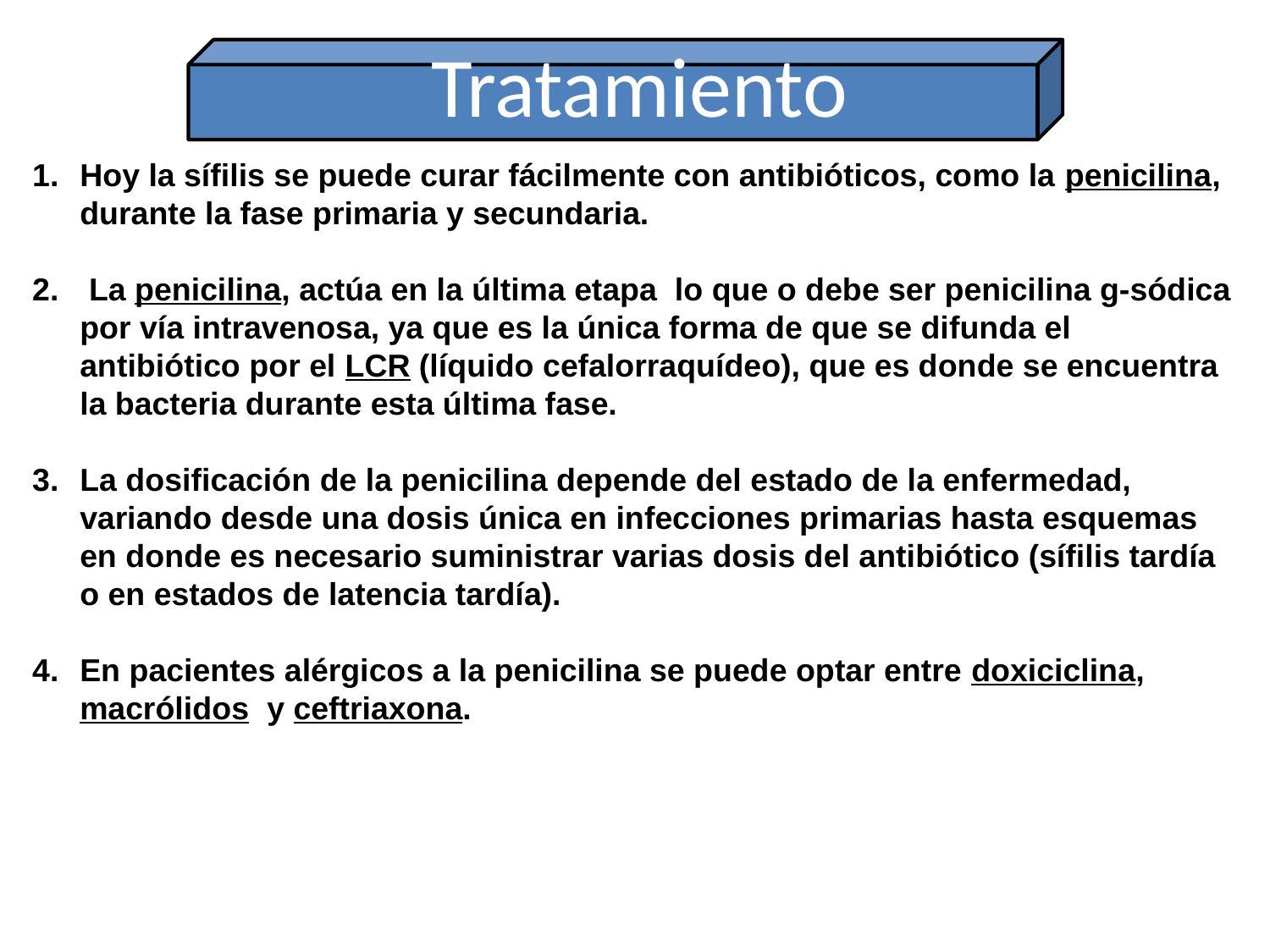

Tratamiento

Hoy la sífilis se puede curar fácilmente con antibióticos, como la penicilina, durante la fase primaria y secundaria.

 La penicilina, actúa en la última etapa  lo que o debe ser penicilina g-sódica por vía intravenosa, ya que es la única forma de que se difunda el antibiótico por el LCR (líquido cefalorraquídeo), que es donde se encuentra la bacteria durante esta última fase.

La dosificación de la penicilina depende del estado de la enfermedad, variando desde una dosis única en infecciones primarias hasta esquemas en donde es necesario suministrar varias dosis del antibiótico (sífilis tardía o en estados de latencia tardía).

En pacientes alérgicos a la penicilina se puede optar entre doxiciclina, macrólidos  y ceftriaxona.